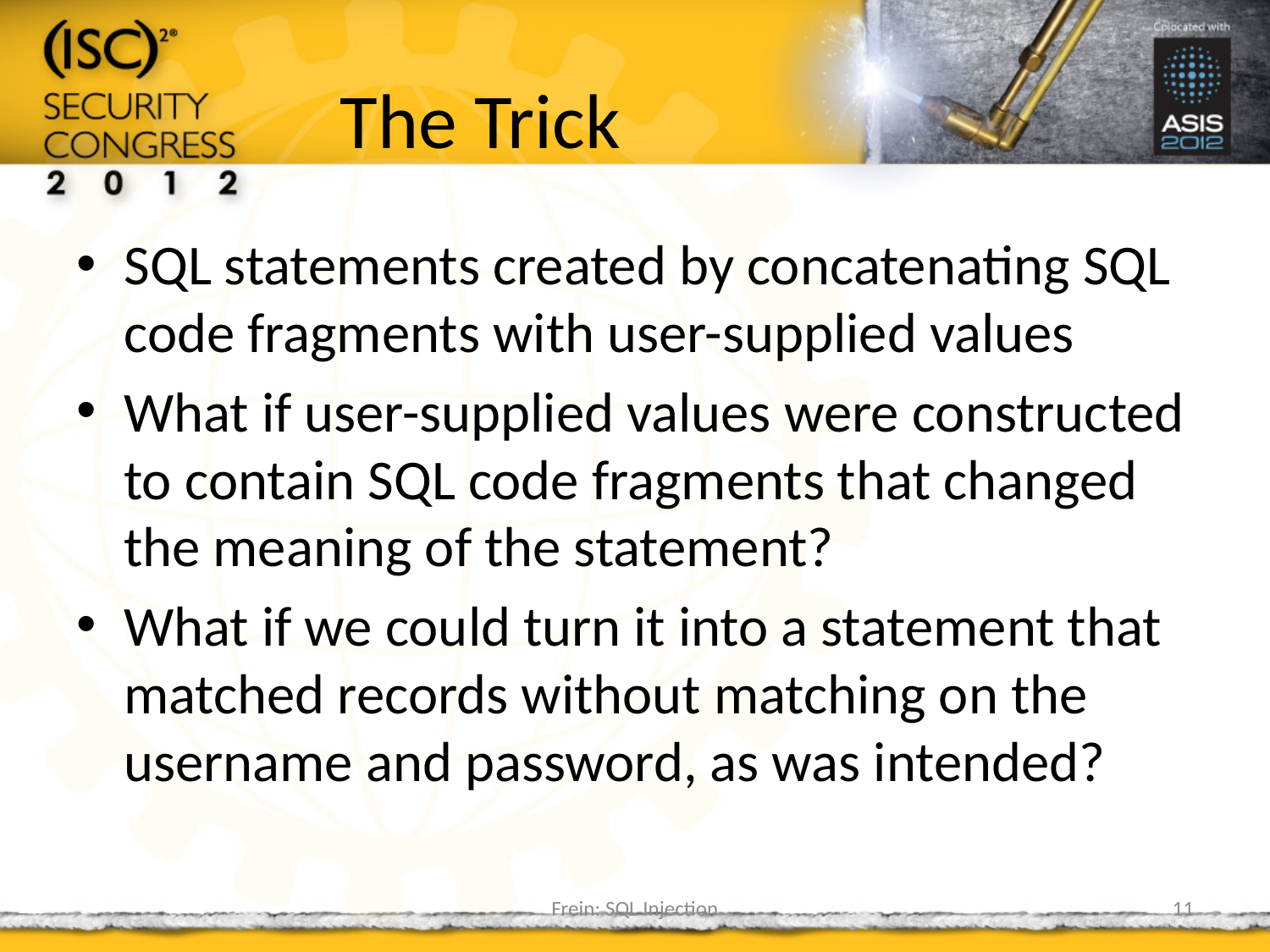

# The Trick
SQL statements created by concatenating SQL code fragments with user-supplied values
What if user-supplied values were constructed to contain SQL code fragments that changed the meaning of the statement?
What if we could turn it into a statement that matched records without matching on the username and password, as was intended?

Frein: SQL Injection
11